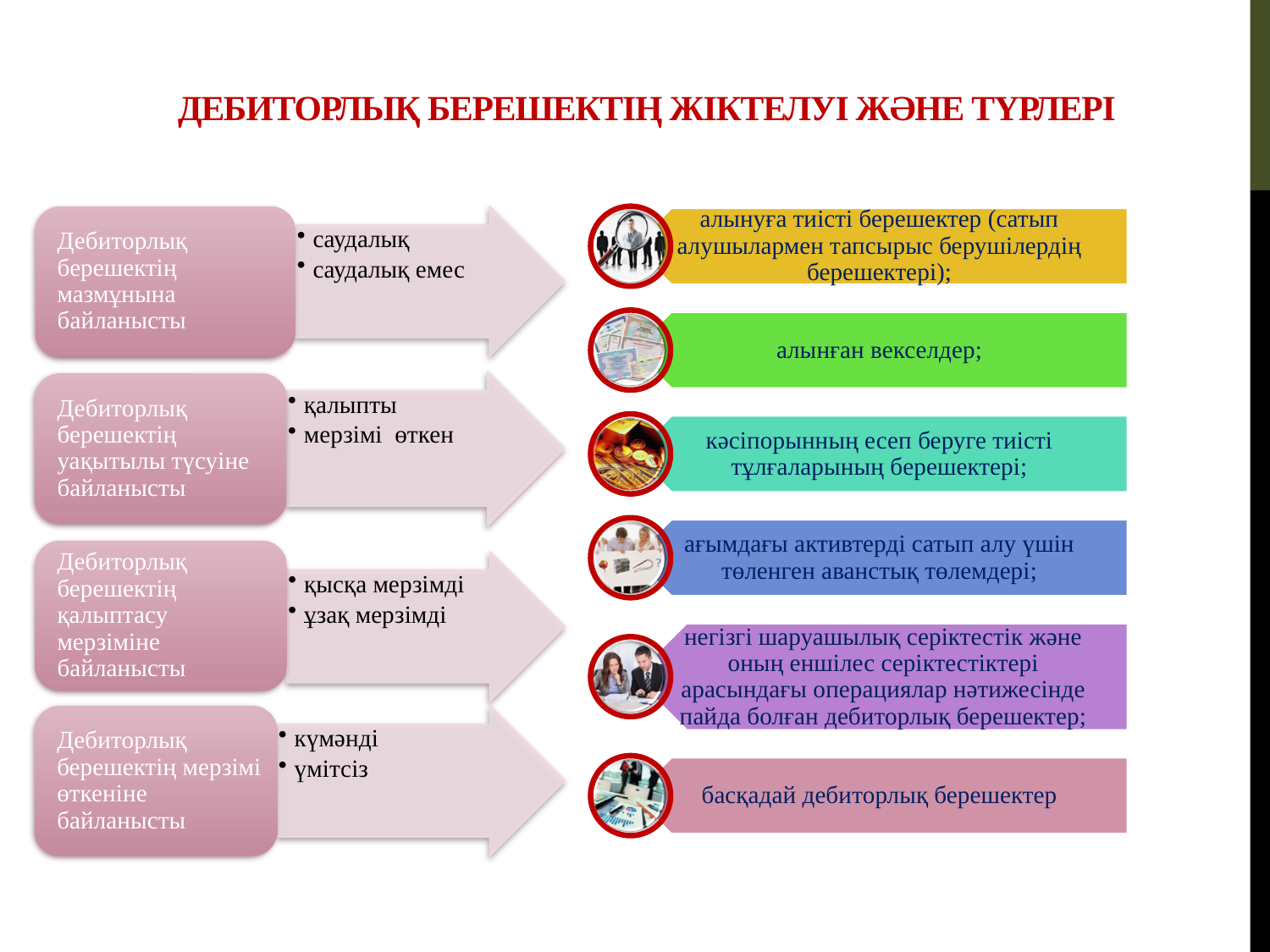

# Дебиторлық берешектің жіктелуі және түрлері
саудалық
саудалық емес

Дебиторлық берешектің мазмұнына байланысты
қалыпты
мерзімі  өткен
Дебиторлық берешектің уақытылы түсуіне байланысты
қысқа мерзімді
ұзақ мерзімді
Дебиторлық берешектің қалыптасу мерзіміне байланысты
күмәнді
үмітсіз
Дебиторлық берешектің мерзімі өткеніне байланысты
алынуға тиісті берешектер (сатып алушылармен тапсырыс берушілердің берешектері);
алынған векселдер;
кәсіпорынның есеп беруге тиісті тұлғаларының берешектері;
ағымдағы активтерді сатып алу үшін төленген аванстық төлемдері;
негізгі шаруашылық серіктестік және оның еншілес серіктестіктері арасындағы операциялар нәтижесінде пайда болған дебиторлық берешектер;
басқадай дебиторлық берешектер